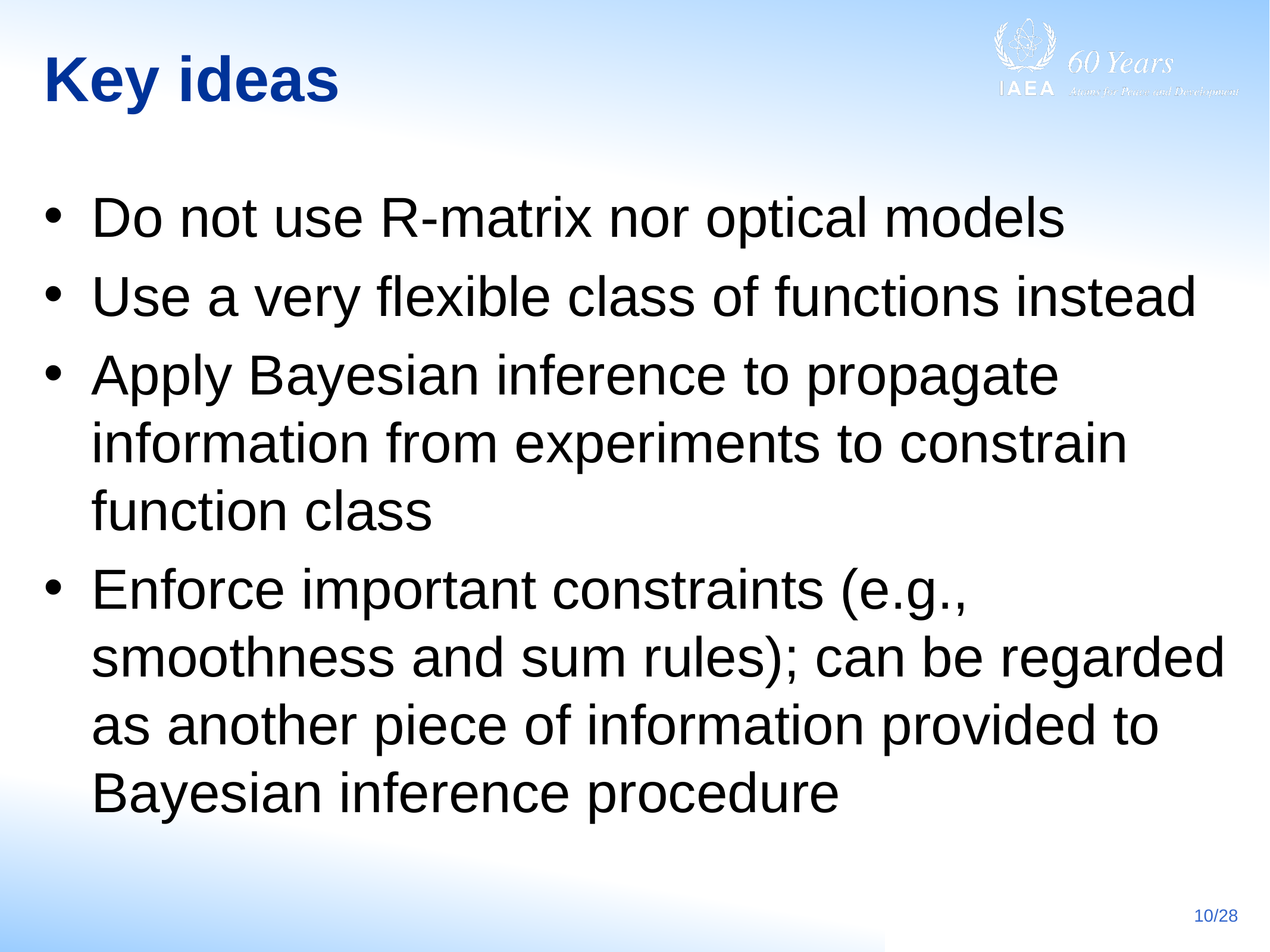

# Key ideas
Do not use R-matrix nor optical models
Use a very flexible class of functions instead
Apply Bayesian inference to propagate information from experiments to constrain function class
Enforce important constraints (e.g., smoothness and sum rules); can be regarded as another piece of information provided to Bayesian inference procedure
10